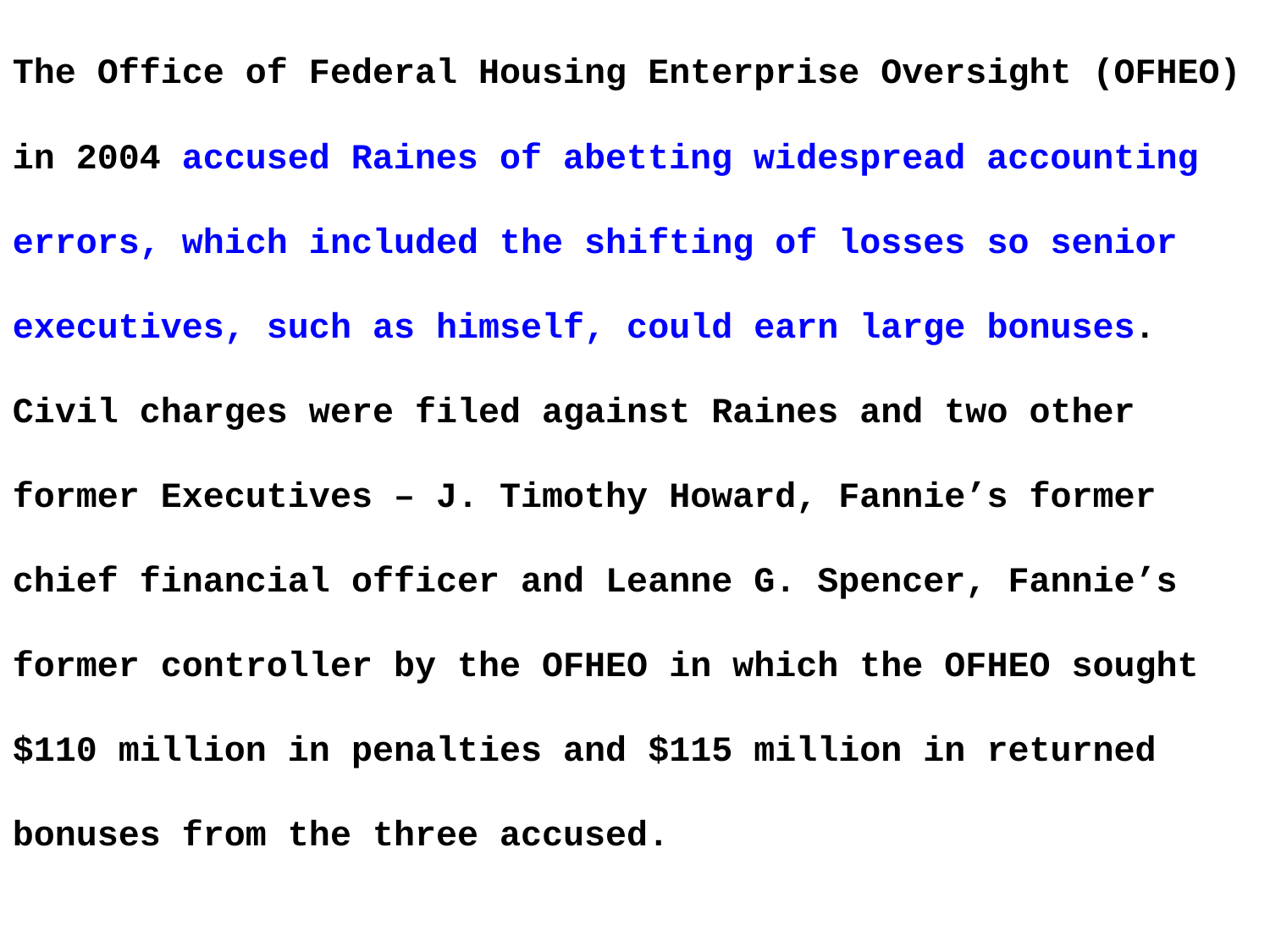

The Office of Federal Housing Enterprise Oversight (OFHEO) in 2004 accused Raines of abetting widespread accounting errors, which included the shifting of losses so senior executives, such as himself, could earn large bonuses.
Civil charges were filed against Raines and two other former Executives – J. Timothy Howard, Fannie’s former chief financial officer and Leanne G. Spencer, Fannie’s former controller by the OFHEO in which the OFHEO sought $110 million in penalties and $115 million in returned bonuses from the three accused.